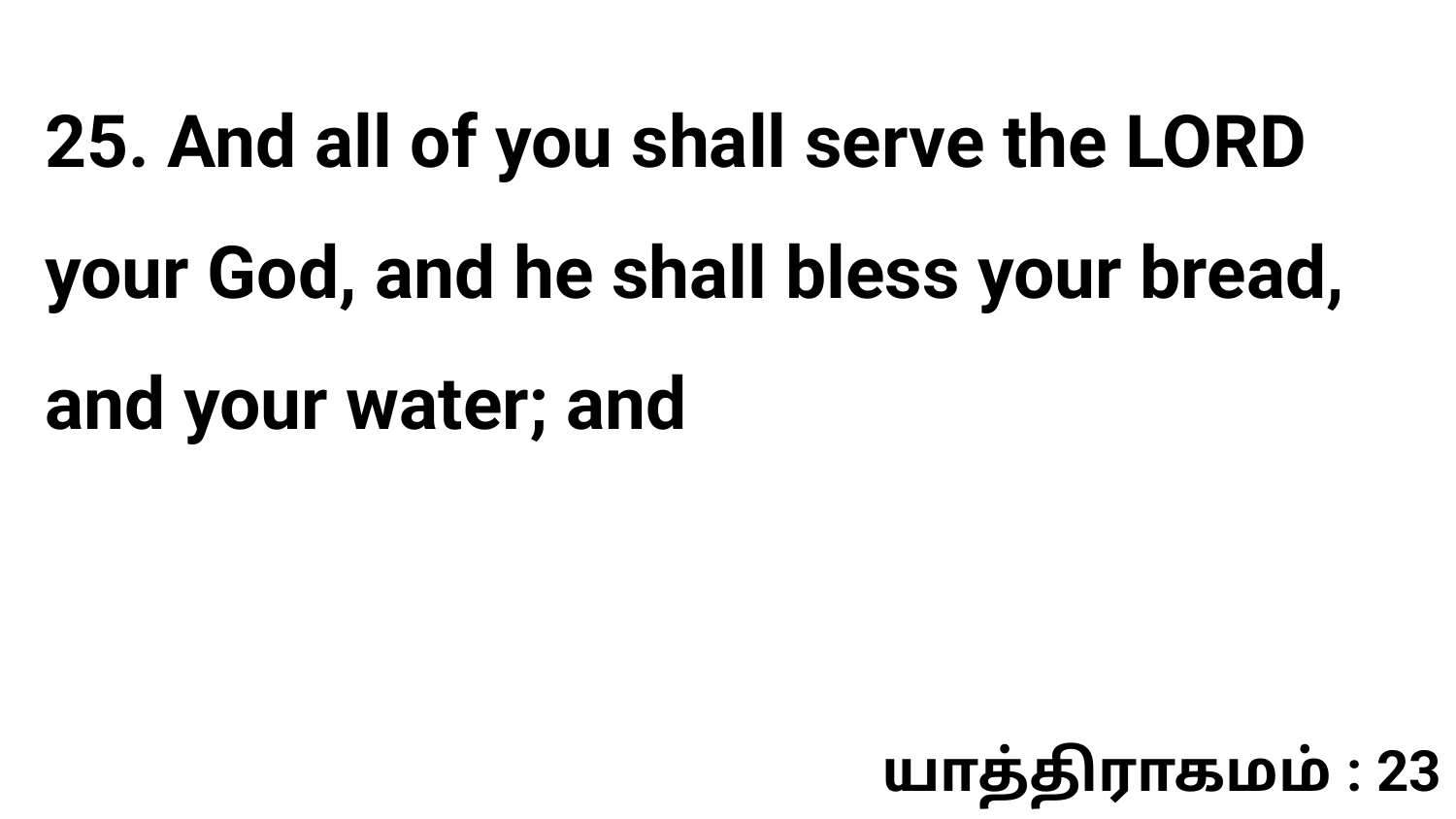

25. And all of you shall serve the LORD your God, and he shall bless your bread, and your water; and
யாத்திராகமம் : 23